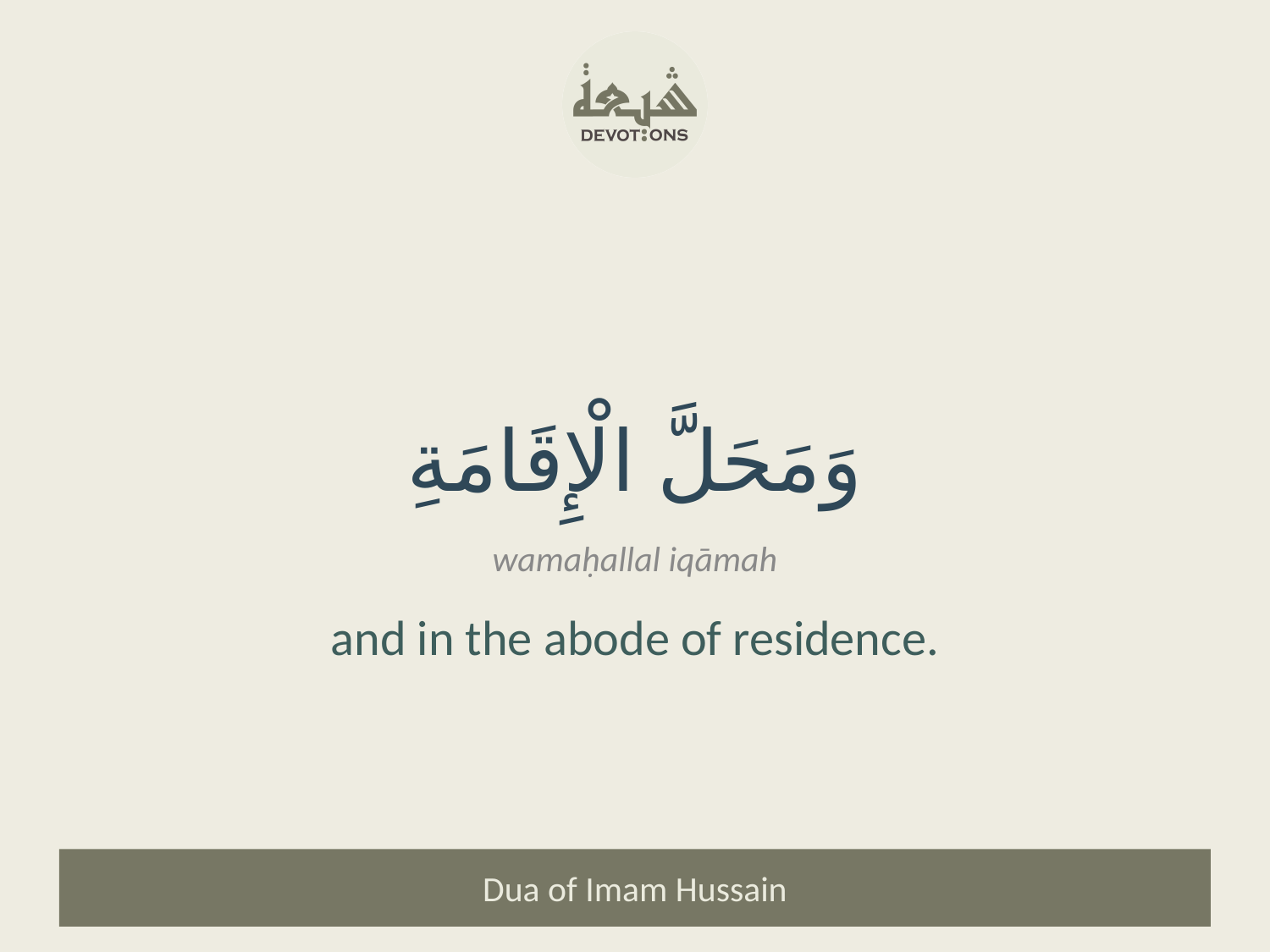

وَمَحَلَّ الْإِقَامَةِ
wamaḥallal iqāmah
and in the abode of residence.
Dua of Imam Hussain